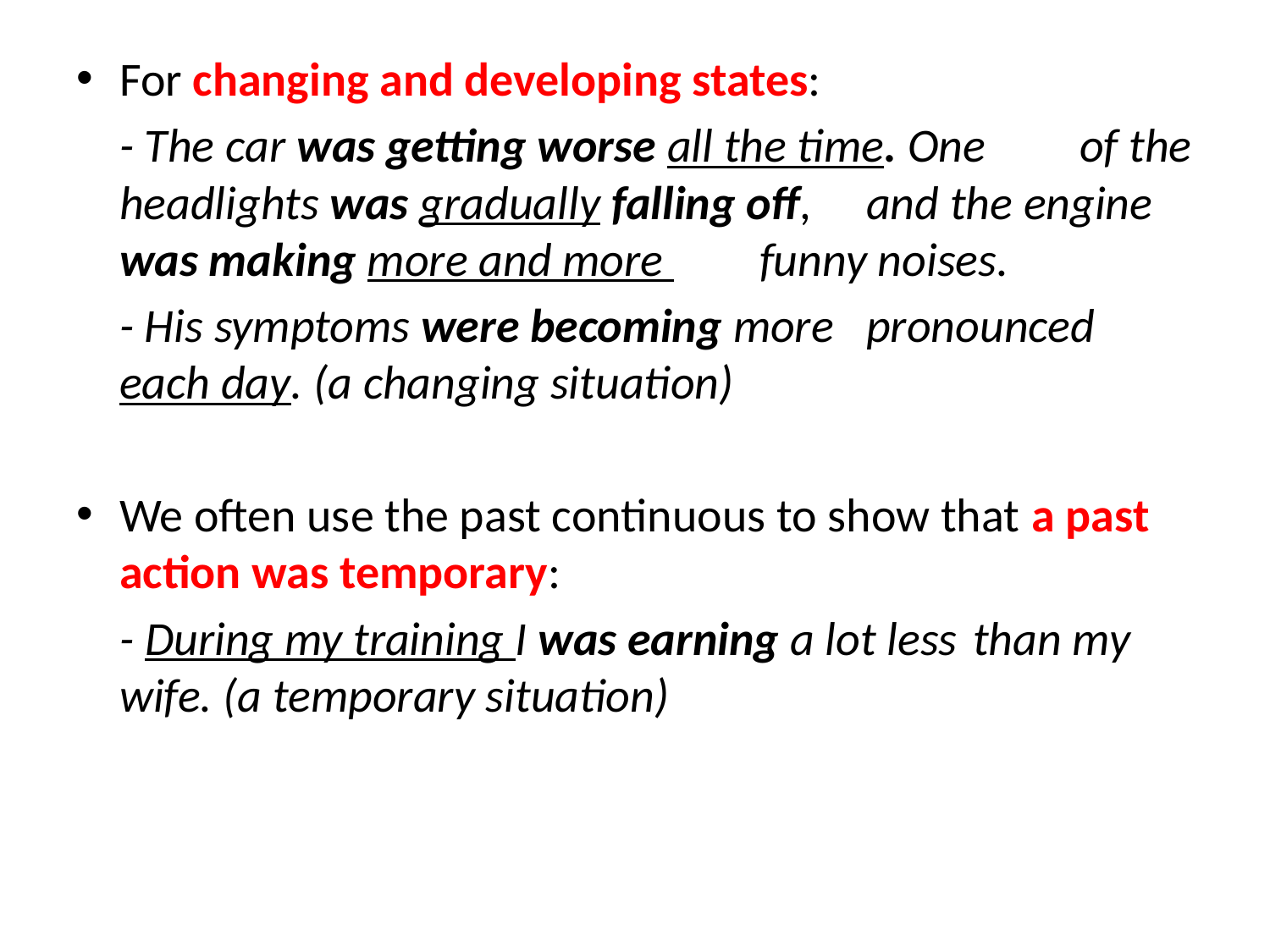

For changing and developing states:
		- The car was getting worse all the time. One 	of the headlights was gradually falling off, 	and the engine was making more and more 	funny noises.
		- His symptoms were becoming more 	pronounced each day. (a changing situation)

We often use the past continuous to show that a past action was temporary:
		- During my training I was earning a lot less 	than my wife. (a temporary situation)